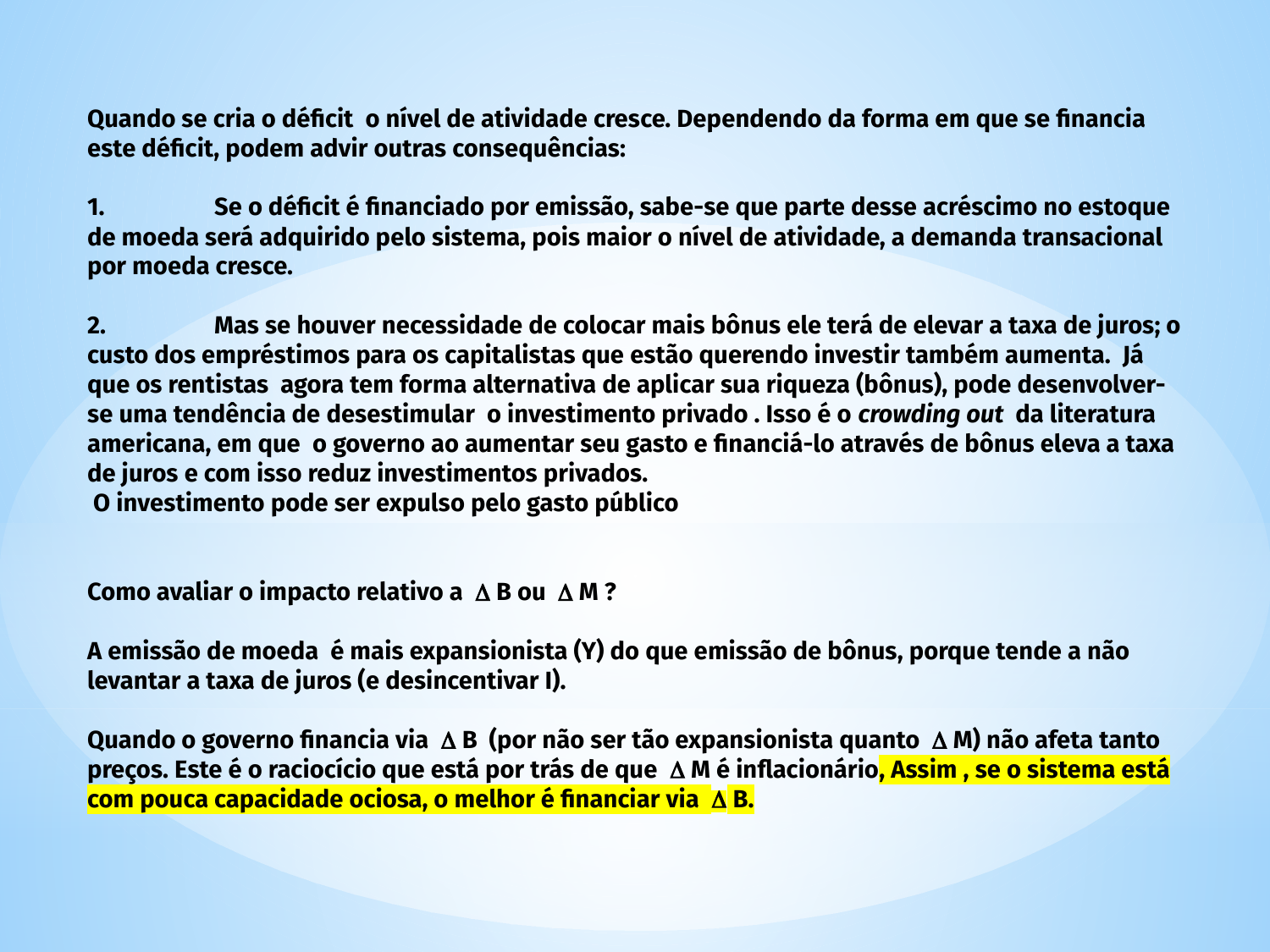

Quando se cria o déficit  o nível de atividade cresce. Dependendo da forma em que se financia este déficit, podem advir outras consequências:

1.	Se o déficit é financiado por emissão, sabe-se que parte desse acréscimo no estoque de moeda será adquirido pelo sistema, pois maior o nível de atividade, a demanda transacional por moeda cresce.

2.	Mas se houver necessidade de colocar mais bônus ele terá de elevar a taxa de juros; o custo dos empréstimos para os capitalistas que estão querendo investir também aumenta.  Já que os rentistas  agora tem forma alternativa de aplicar sua riqueza (bônus), pode desenvolver-se uma tendência de desestimular  o investimento privado . Isso é o crowding out  da literatura americana, em que  o governo ao aumentar seu gasto e financiá-lo através de bônus eleva a taxa de juros e com isso reduz investimentos privados.
 O investimento pode ser expulso pelo gasto público

Como avaliar o impacto relativo a  Δ B ou  Δ M ?
A emissão de moeda  é mais expansionista (Y) do que emissão de bônus, porque tende a não levantar a taxa de juros (e desincentivar I).

Quando o governo financia via  Δ B  (por não ser tão expansionista quanto  Δ M) não afeta tanto preços. Este é o raciocício que está por trás de que  Δ M é inflacionário, Assim , se o sistema está com pouca capacidade ociosa, o melhor é financiar via  Δ B.